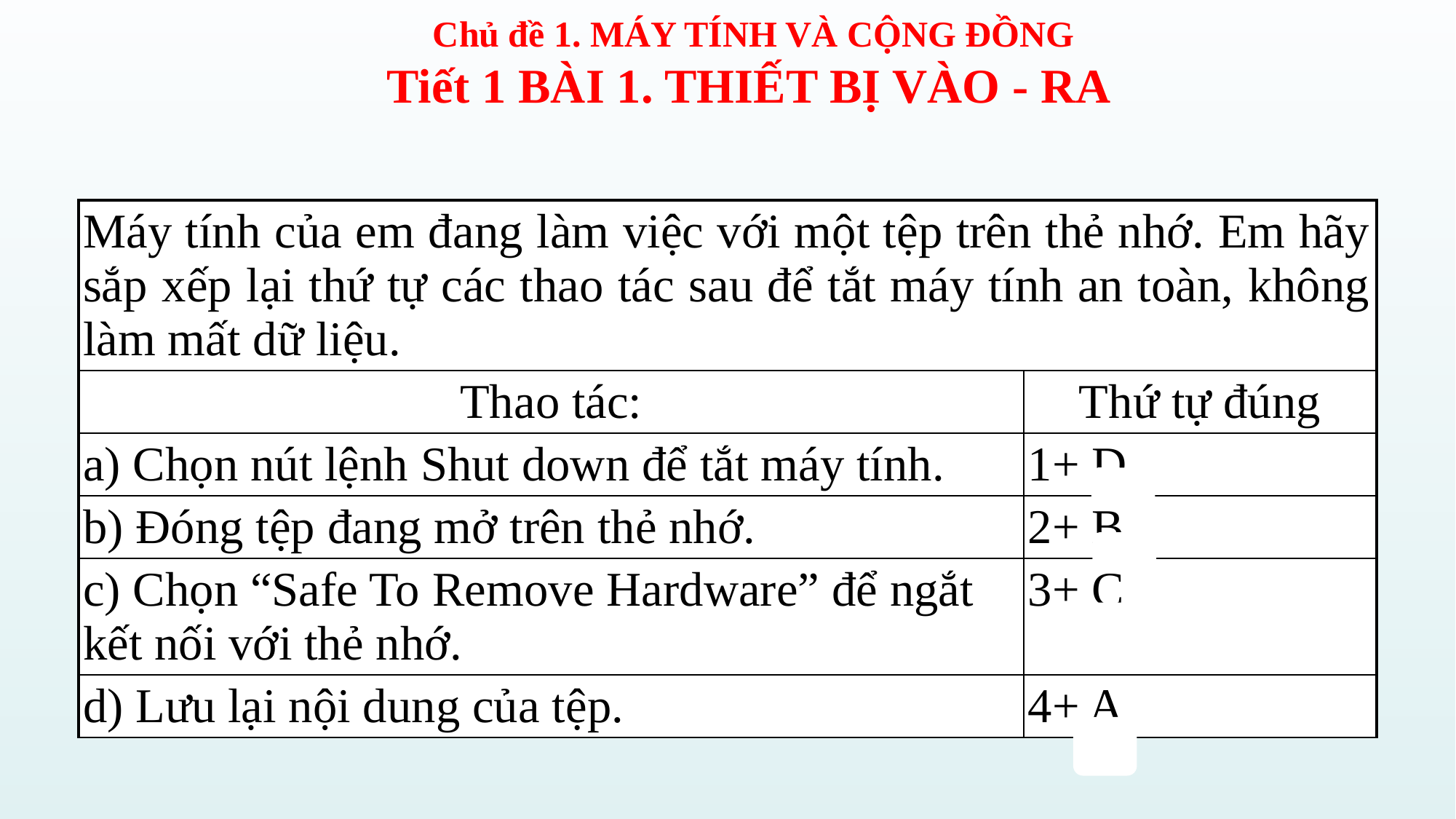

| Máy tính của em đang làm việc với một tệp trên thẻ nhớ. Em hãy sắp xếp lại thứ tự các thao tác sau để tắt máy tính an toàn, không làm mất dữ liệu. |  |
| --- | --- |
| Thao tác: | Thứ tự đúng |
| a) Chọn nút lệnh Shut down để tắt máy tính. | 1+ D |
| b) Đóng tệp đang mở trên thẻ nhớ. | 2+ B |
| c) Chọn “Safe To Remove Hardware” để ngắt kết nối với thẻ nhớ. | 3+ C |
| d) Lưu lại nội dung của tệp. | 4+ A |